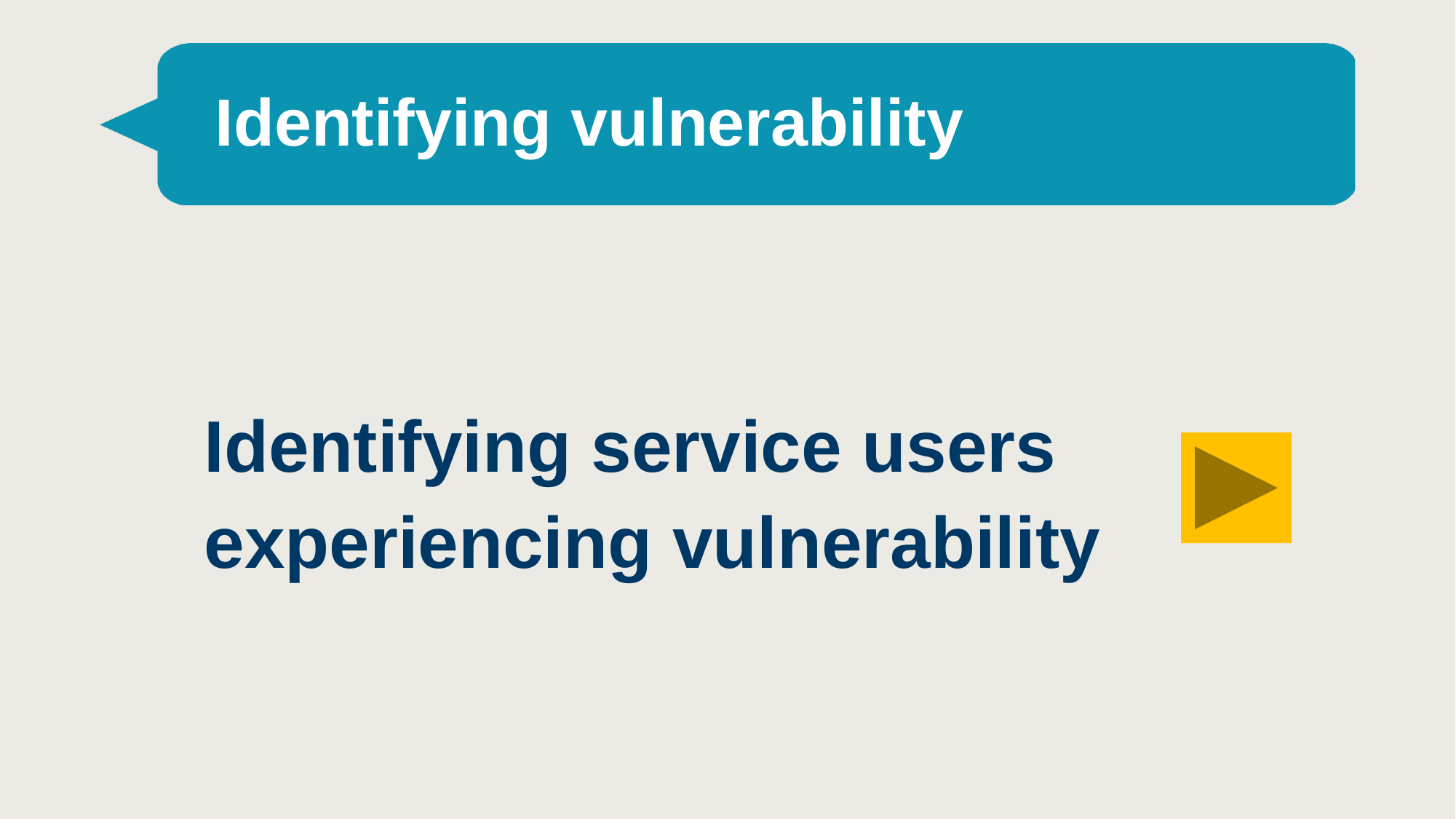

# Identifying vulnerability
Identifying service users experiencing vulnerability